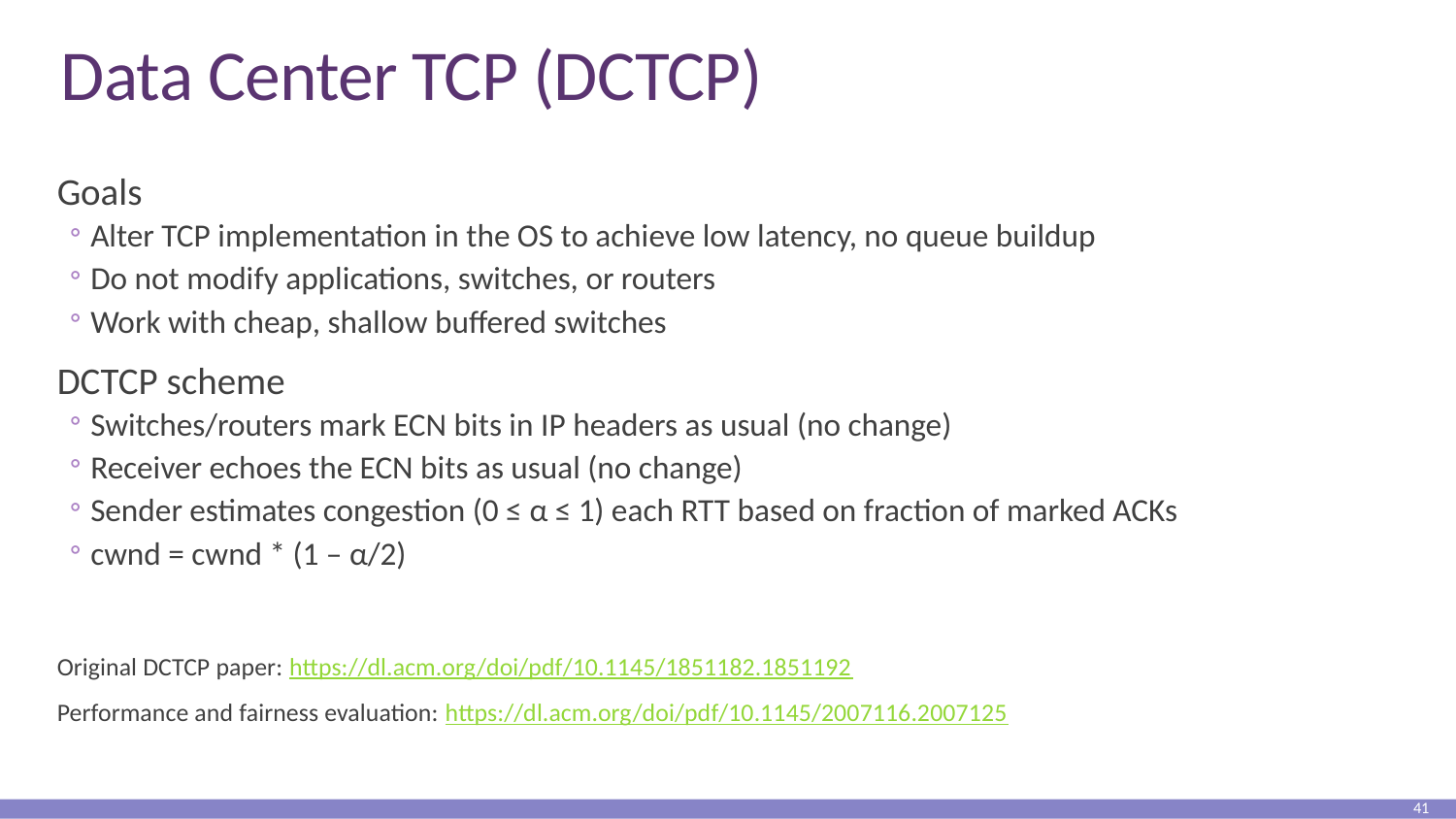

# Data Center TCP (DCTCP)
Goals
Alter TCP implementation in the OS to achieve low latency, no queue buildup
Do not modify applications, switches, or routers
Work with cheap, shallow buffered switches
DCTCP scheme
Switches/routers mark ECN bits in IP headers as usual (no change)
Receiver echoes the ECN bits as usual (no change)
Sender estimates congestion (0 ≤ α ≤ 1) each RTT based on fraction of marked ACKs
cwnd = cwnd * (1 – α/2)

Original DCTCP paper: https://dl.acm.org/doi/pdf/10.1145/1851182.1851192
Performance and fairness evaluation: https://dl.acm.org/doi/pdf/10.1145/2007116.2007125

41